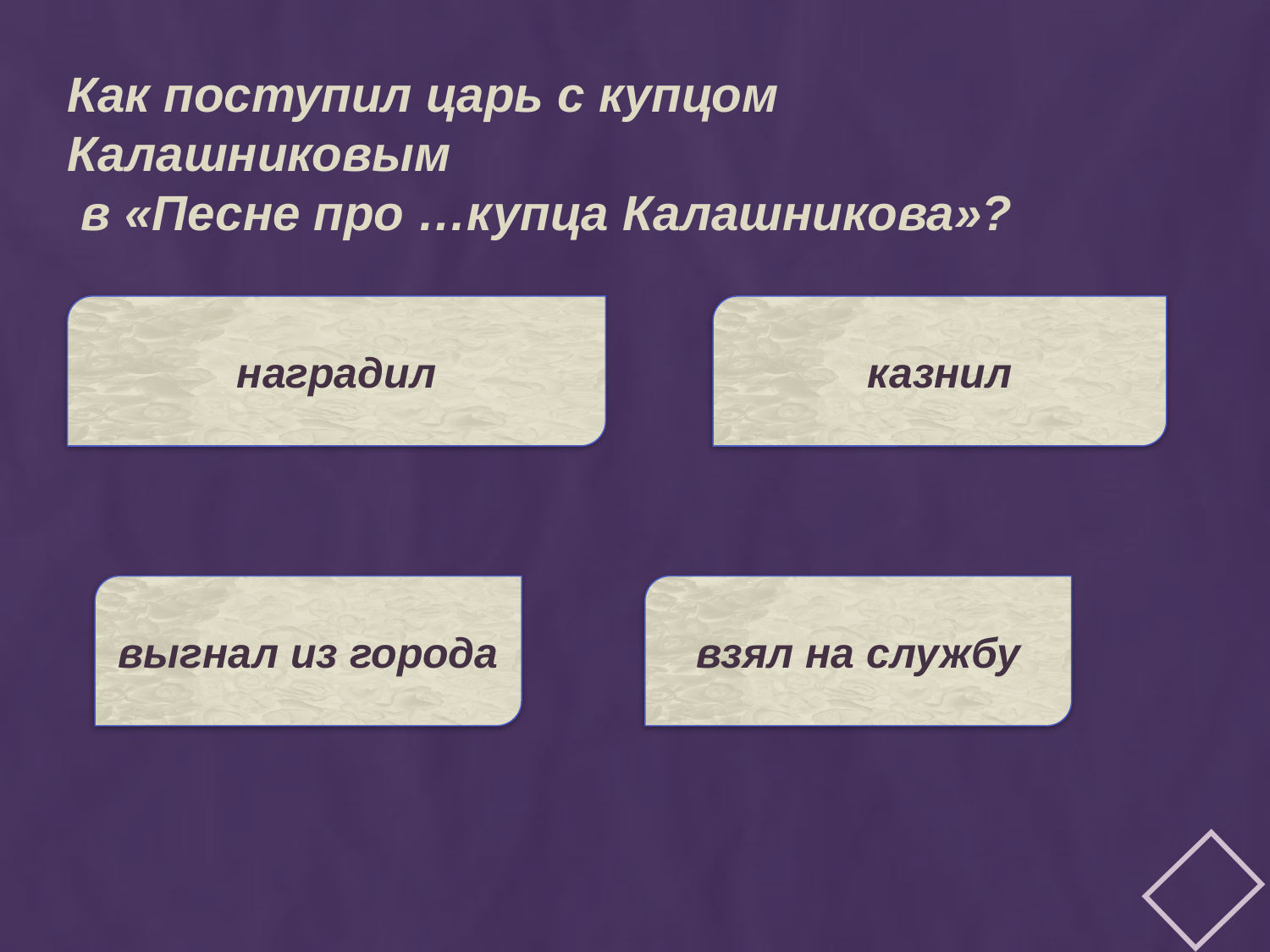

Как поступил царь с купцом Калашниковым
 в «Песне про …купца Калашникова»?
наградил
казнил
выгнал из города
взял на службу